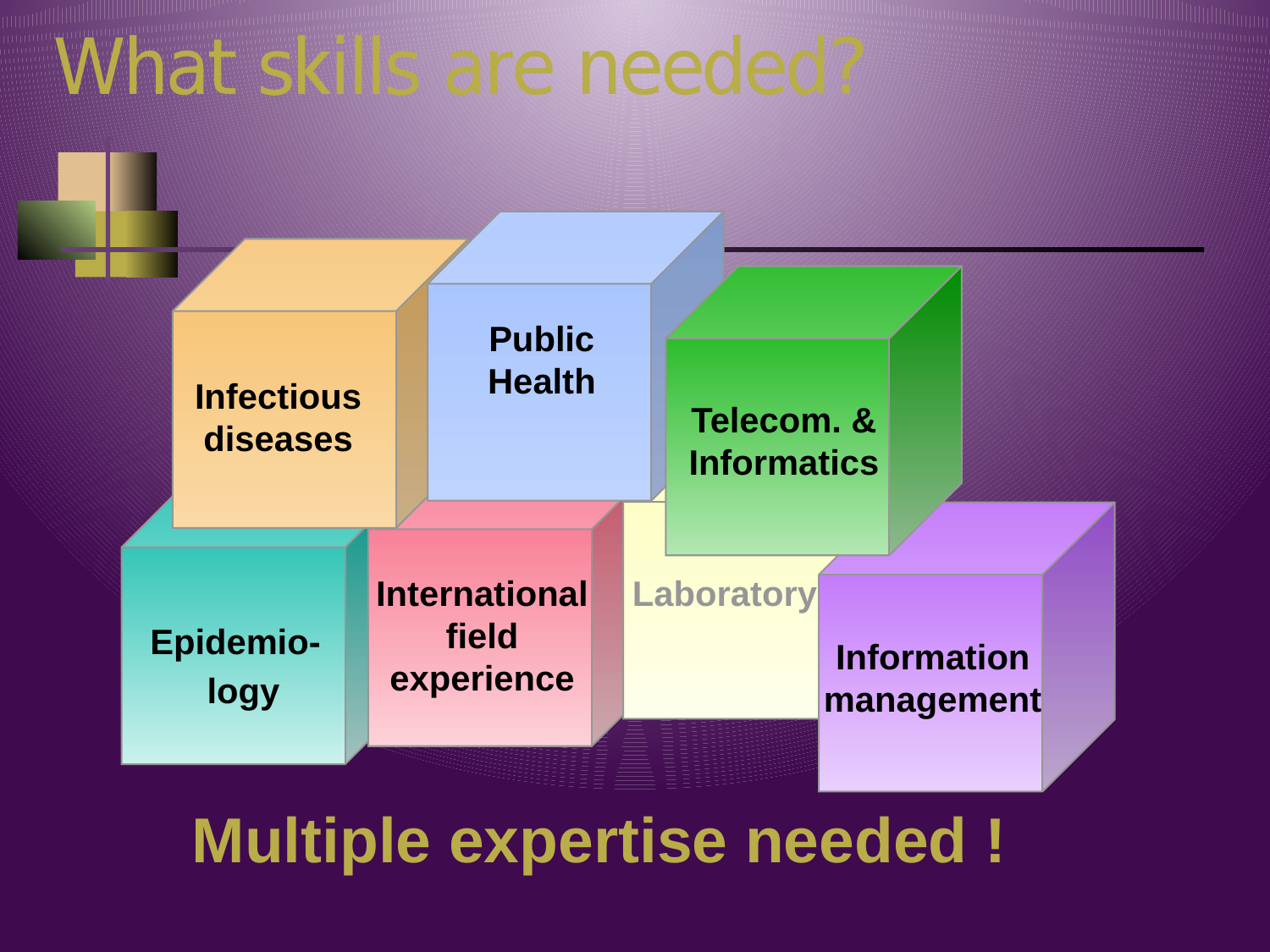

# What skills are needed?

Public Health
Infectious diseases
Telecom. & Informatics

International field experience
Laboratory
Epidemio-
logy
Information management
 Multiple expertise needed !